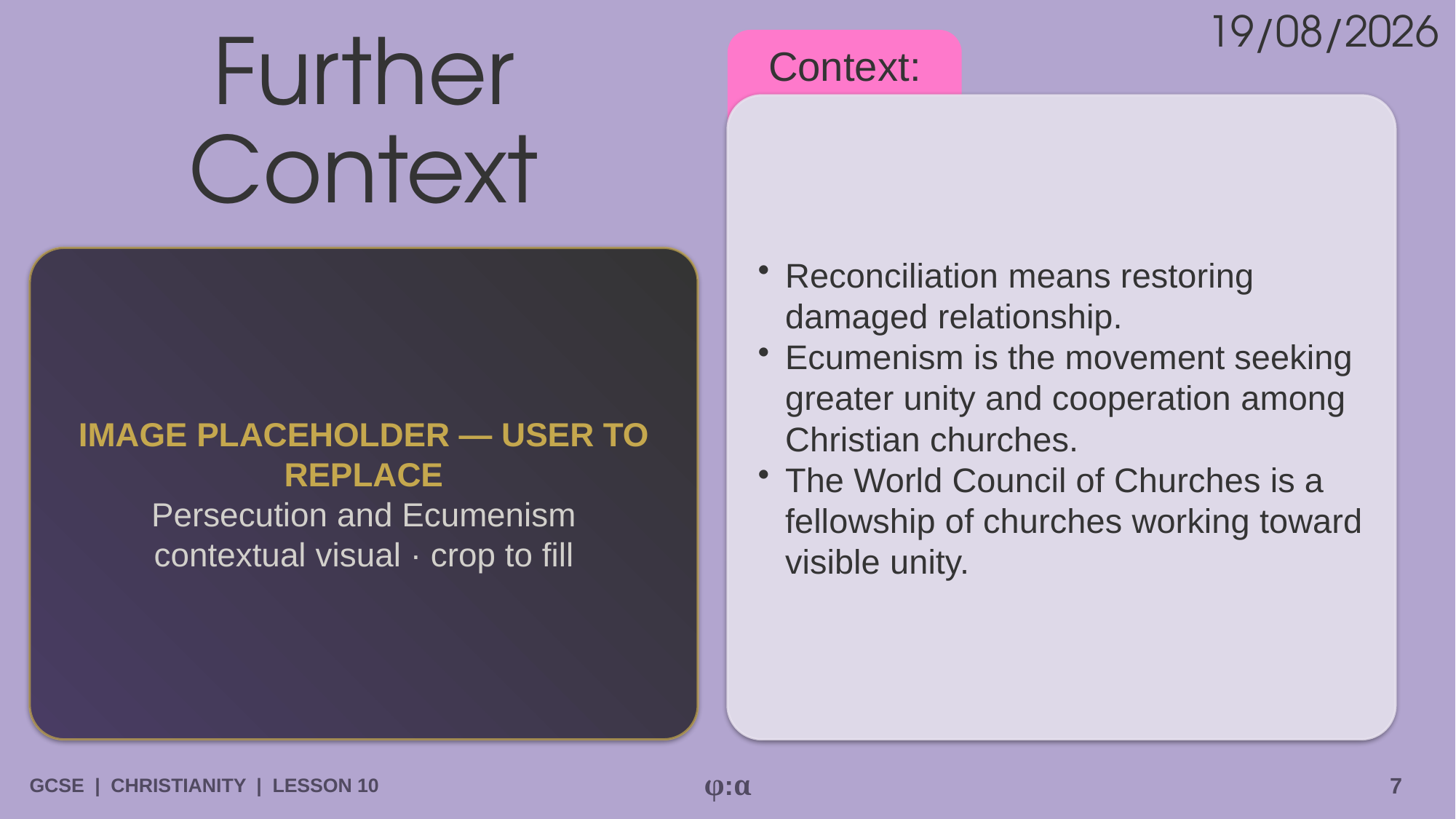

19/08/2026
# Further Context
Context:
​Reconciliation means restoring damaged relationship.
​Ecumenism is the movement seeking greater unity and cooperation among Christian churches.
​The World Council of Churches is a fellowship of churches working toward visible unity.
IMAGE PLACEHOLDER — USER TO REPLACE
Persecution and Ecumenism contextual visual · crop to fill
GCSE  |  CHRISTIANITY  |  LESSON 10
φ:α
7